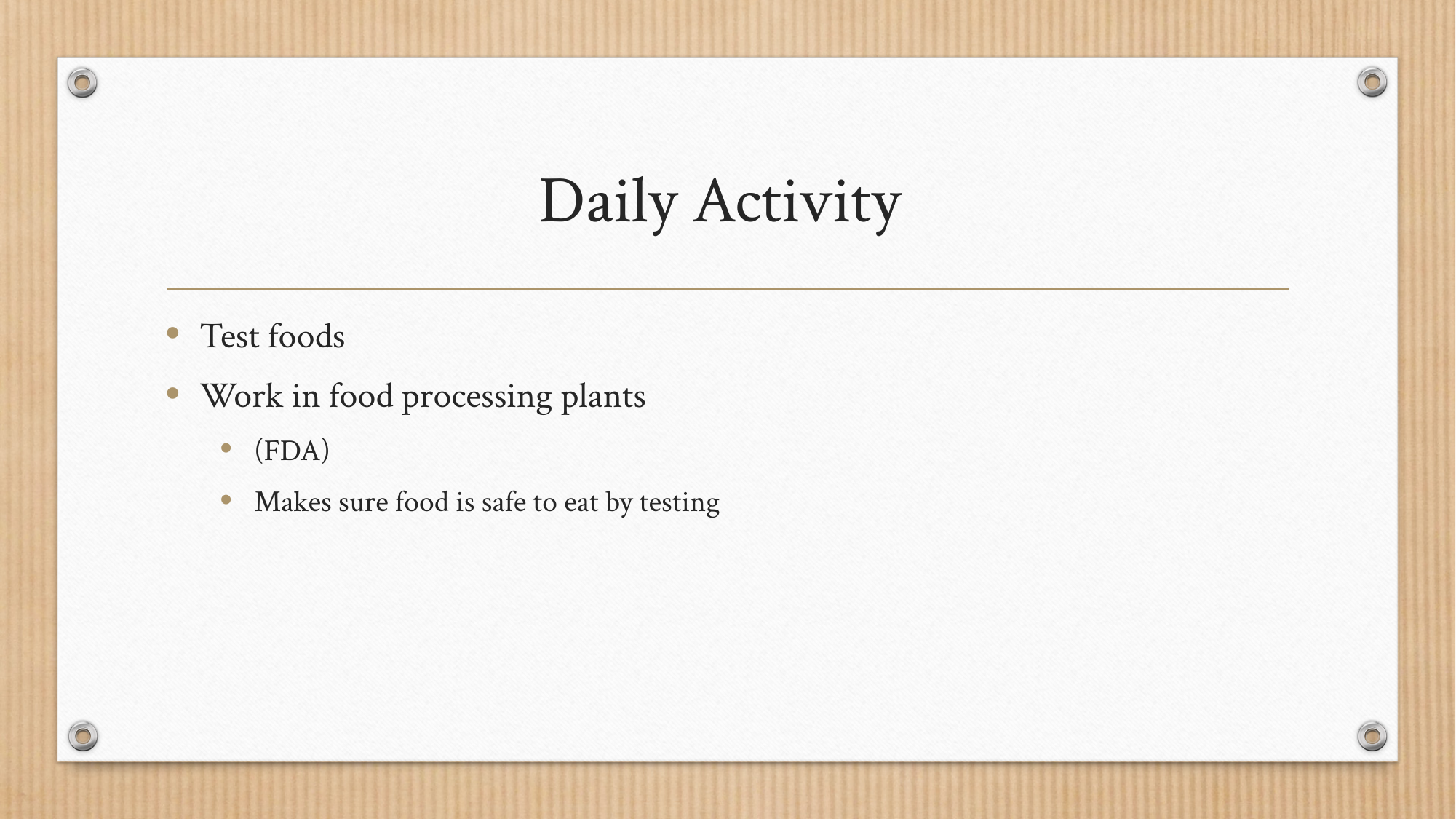

# Daily Activity
Test foods
Work in food processing plants
(FDA)
Makes sure food is safe to eat by testing